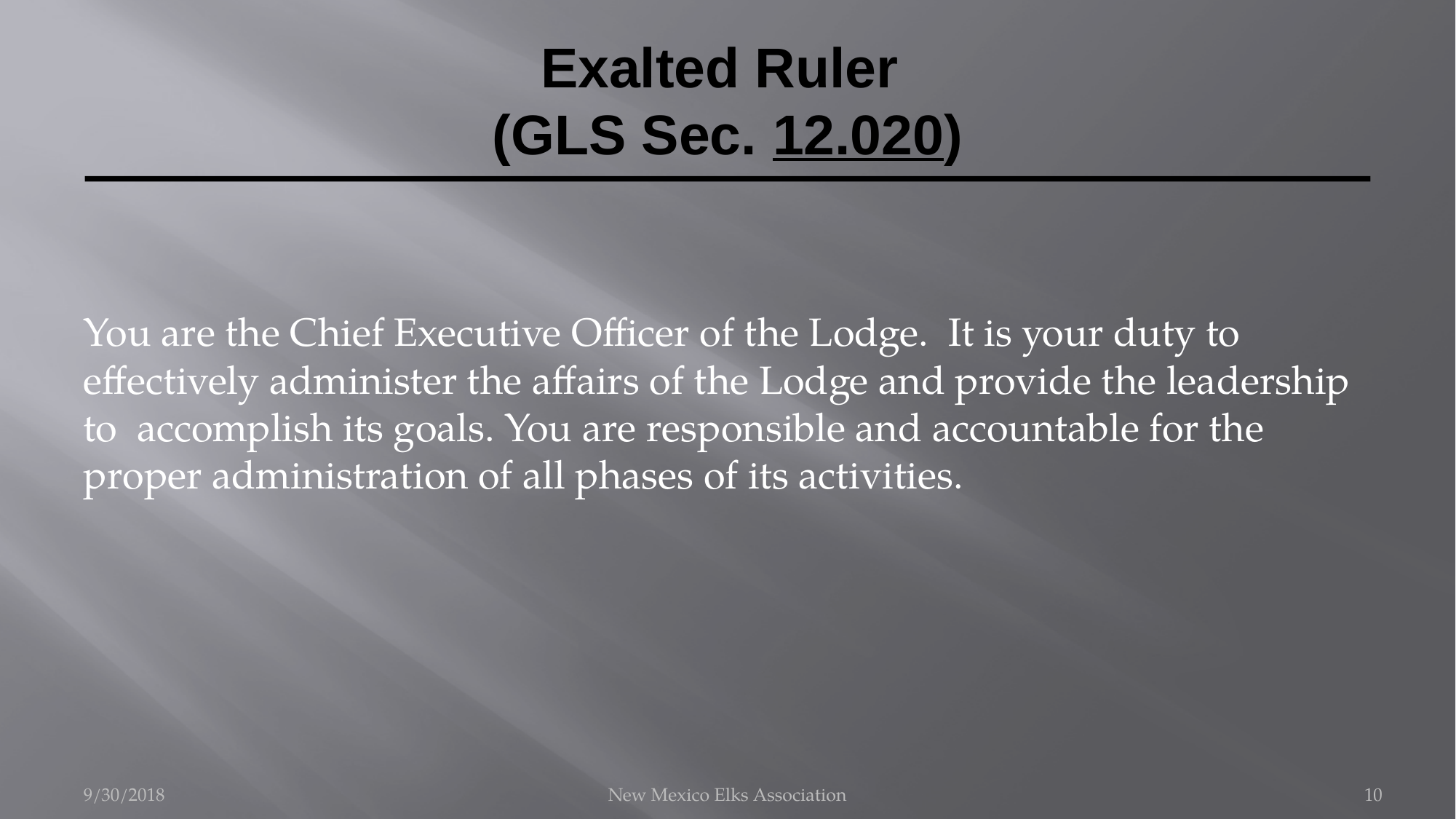

# Exalted Ruler (GLS Sec. 12.020)

You are the Chief Executive Officer of the Lodge.  It is your duty to effectively administer the affairs of the Lodge and provide the leadership to  accomplish its goals. You are responsible and accountable for the proper administration of all phases of its activities.

9/30/2018
New Mexico Elks Association
10